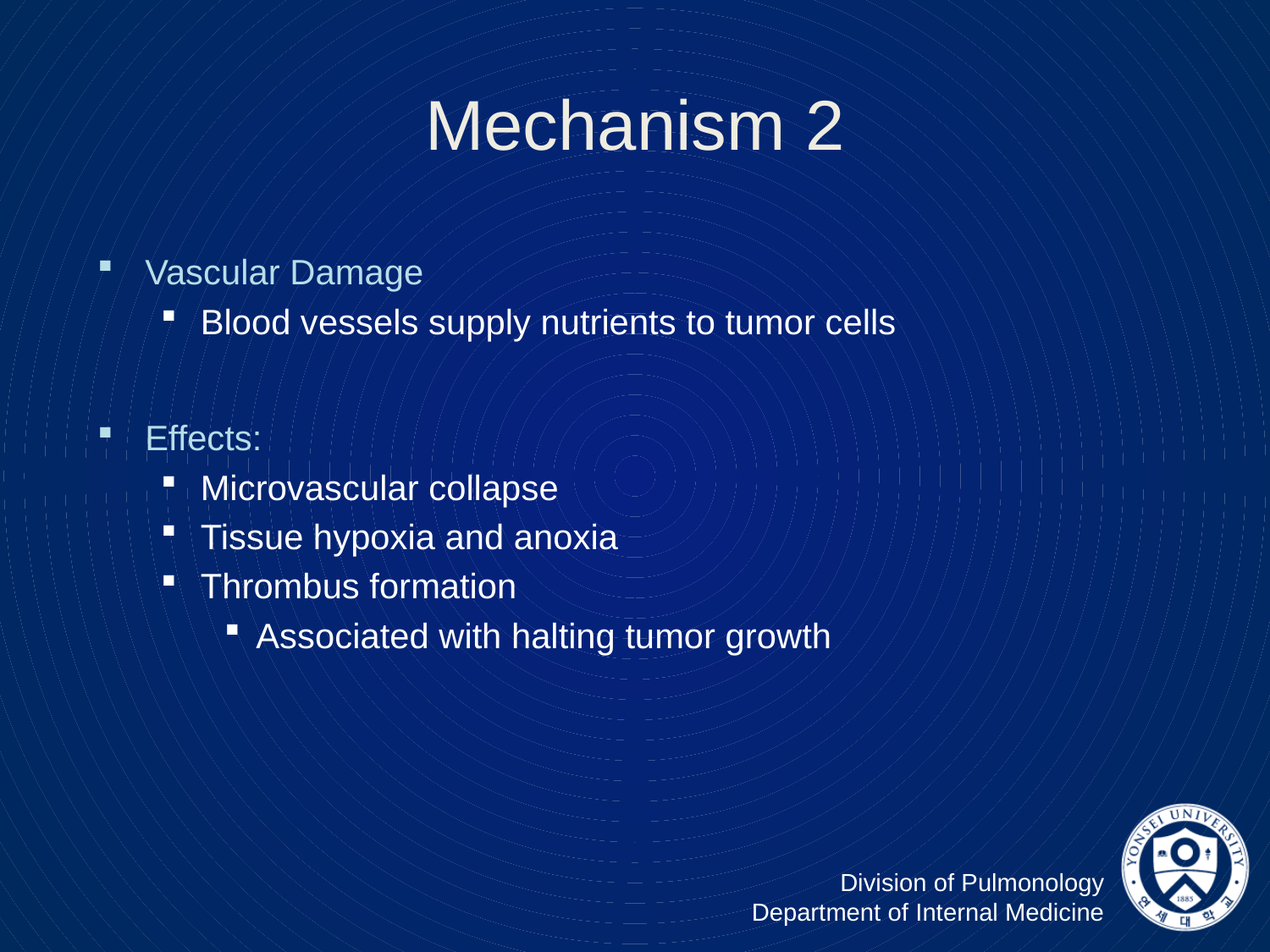

Mechanism 2
Vascular Damage
Blood vessels supply nutrients to tumor cells

Effects:
Microvascular collapse
Tissue hypoxia and anoxia
Thrombus formation
Associated with halting tumor growth